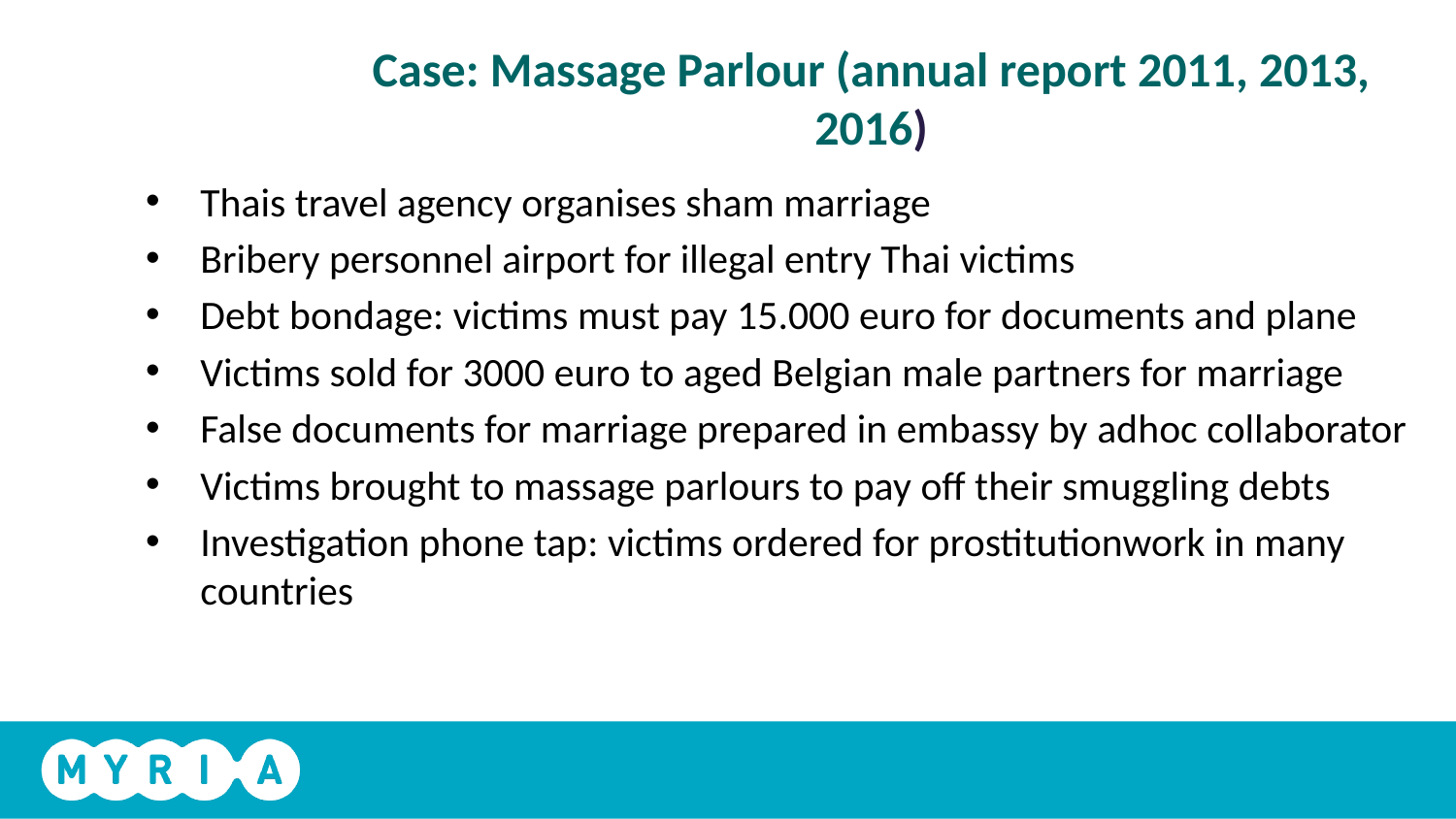

# Case: Massage Parlour (annual report 2011, 2013, 2016)
Thais travel agency organises sham marriage
Bribery personnel airport for illegal entry Thai victims
Debt bondage: victims must pay 15.000 euro for documents and plane
Victims sold for 3000 euro to aged Belgian male partners for marriage
False documents for marriage prepared in embassy by adhoc collaborator
Victims brought to massage parlours to pay off their smuggling debts
Investigation phone tap: victims ordered for prostitutionwork in many countries